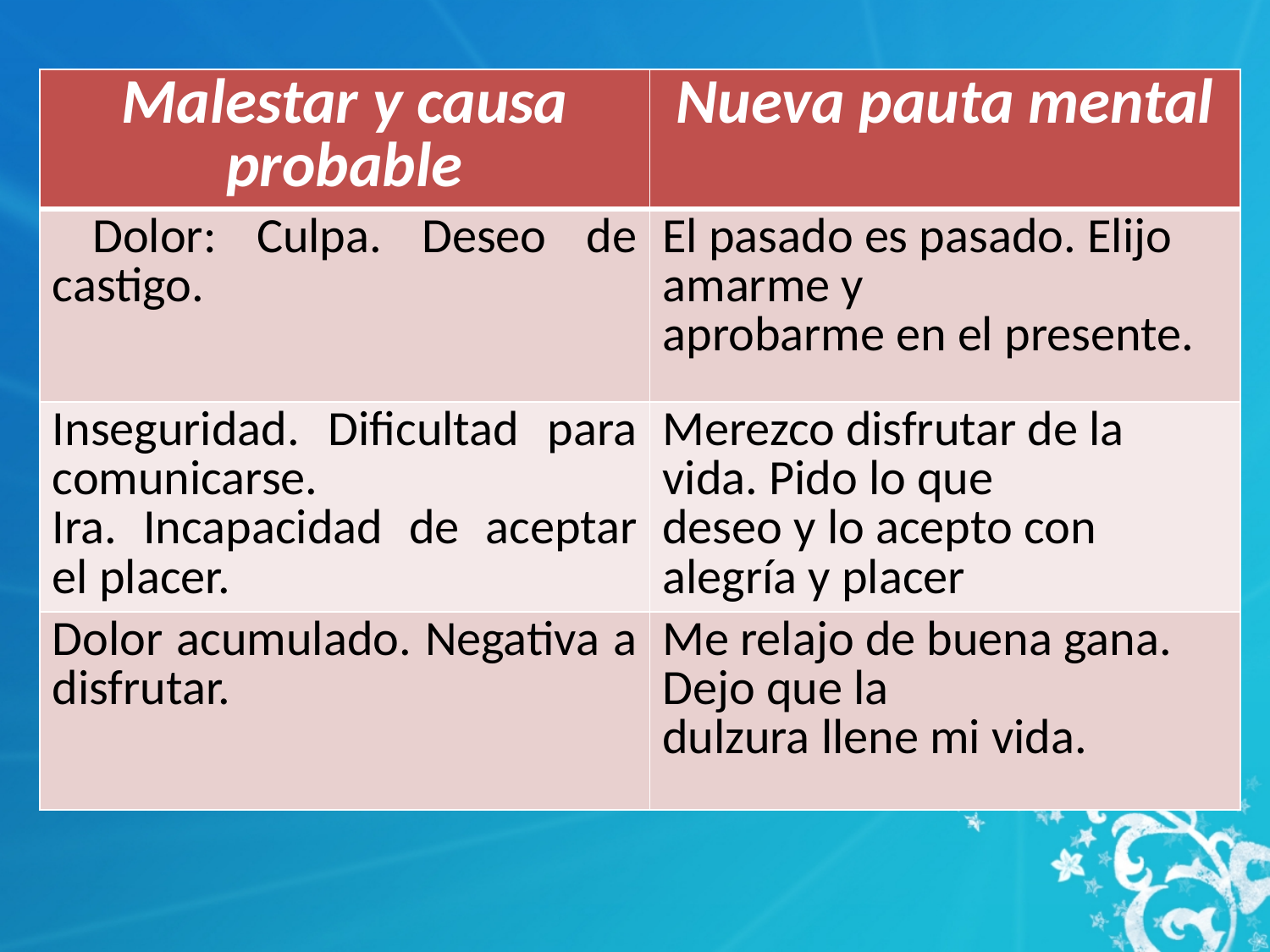

| Malestar y causa probable | Nueva pauta mental |
| --- | --- |
| Dolor: Culpa. Deseo de castigo. | El pasado es pasado. Elijo amarme y aprobarme en el presente. |
| Inseguridad. Dificultad para comunicarse. Ira. Incapacidad de aceptar el placer. | Merezco disfrutar de la vida. Pido lo que deseo y lo acepto con alegría y placer |
| Dolor acumulado. Negativa a disfrutar. | Me relajo de buena gana. Dejo que la dulzura llene mi vida. |